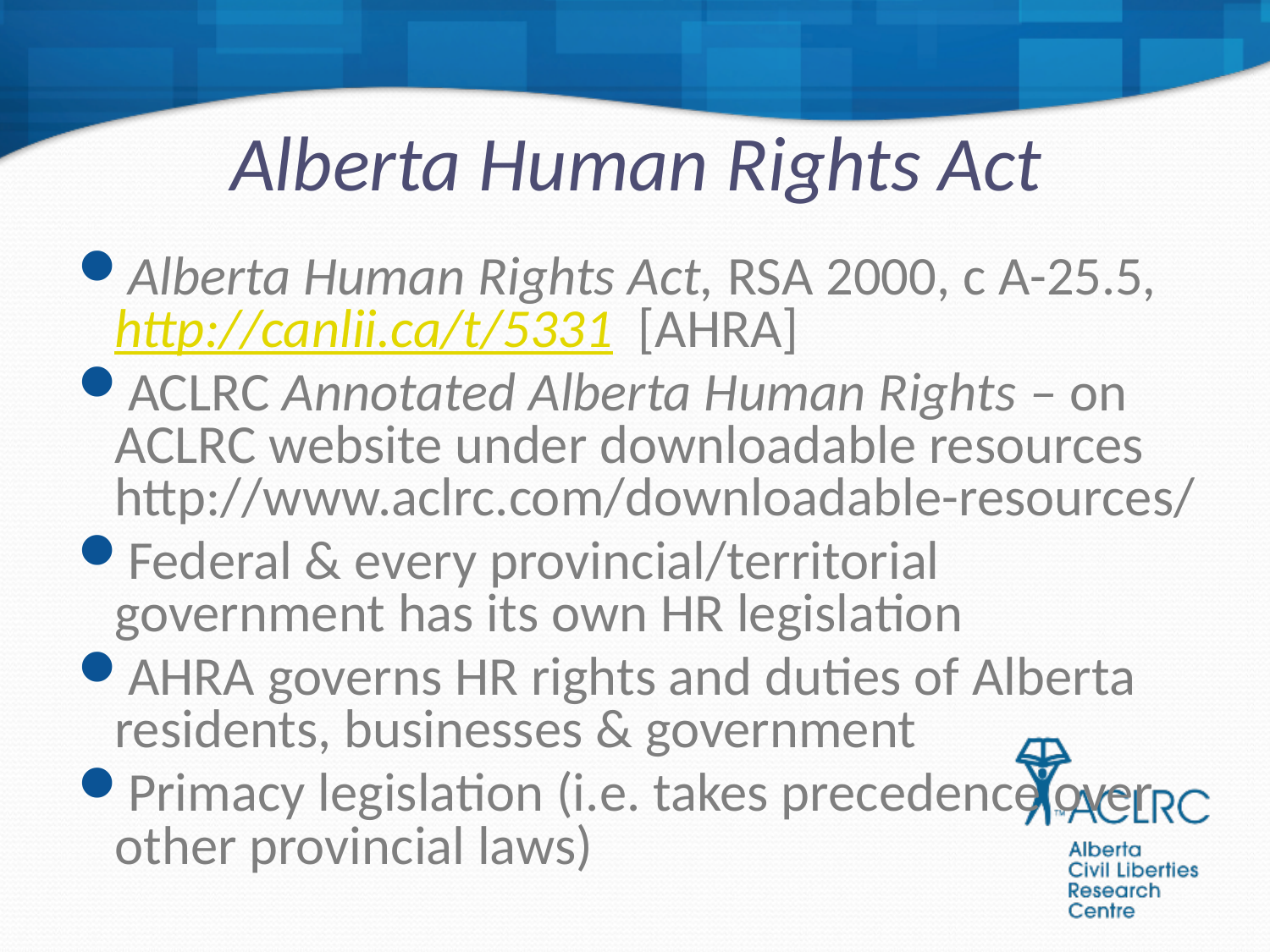

# Alberta Human Rights Act
Alberta Human Rights Act, RSA 2000, c A-25.5, http://canlii.ca/t/5331  [AHRA]
ACLRC Annotated Alberta Human Rights – on ACLRC website under downloadable resources http://www.aclrc.com/downloadable-resources/
Federal & every provincial/territorial  government has its own HR legislation
AHRA governs HR rights and duties of Alberta residents, businesses & government
Primacy legislation (i.e. takes precedence over other provincial laws)